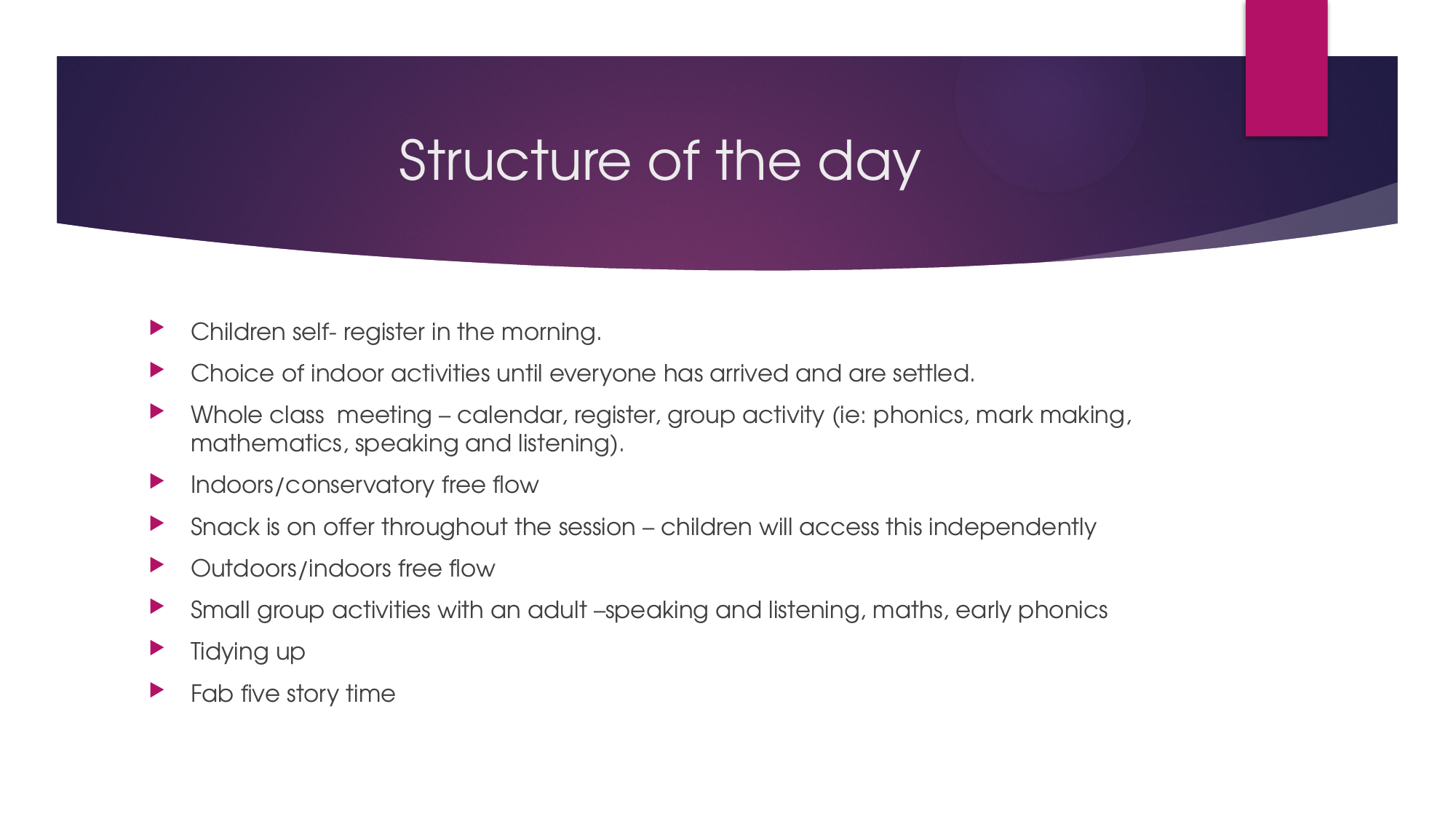

# Structure of the day
Children self- register in the morning.
Choice of indoor activities until everyone has arrived and are settled.
Whole class  meeting – calendar, register, group activity (ie: phonics, mark making, mathematics, speaking and listening).
Indoors/conservatory free flow
Snack is on offer throughout the session – children will access this independently
Outdoors/indoors free flow
Small group activities with an adult –speaking and listening, maths, early phonics
Tidying up
Fab five story time